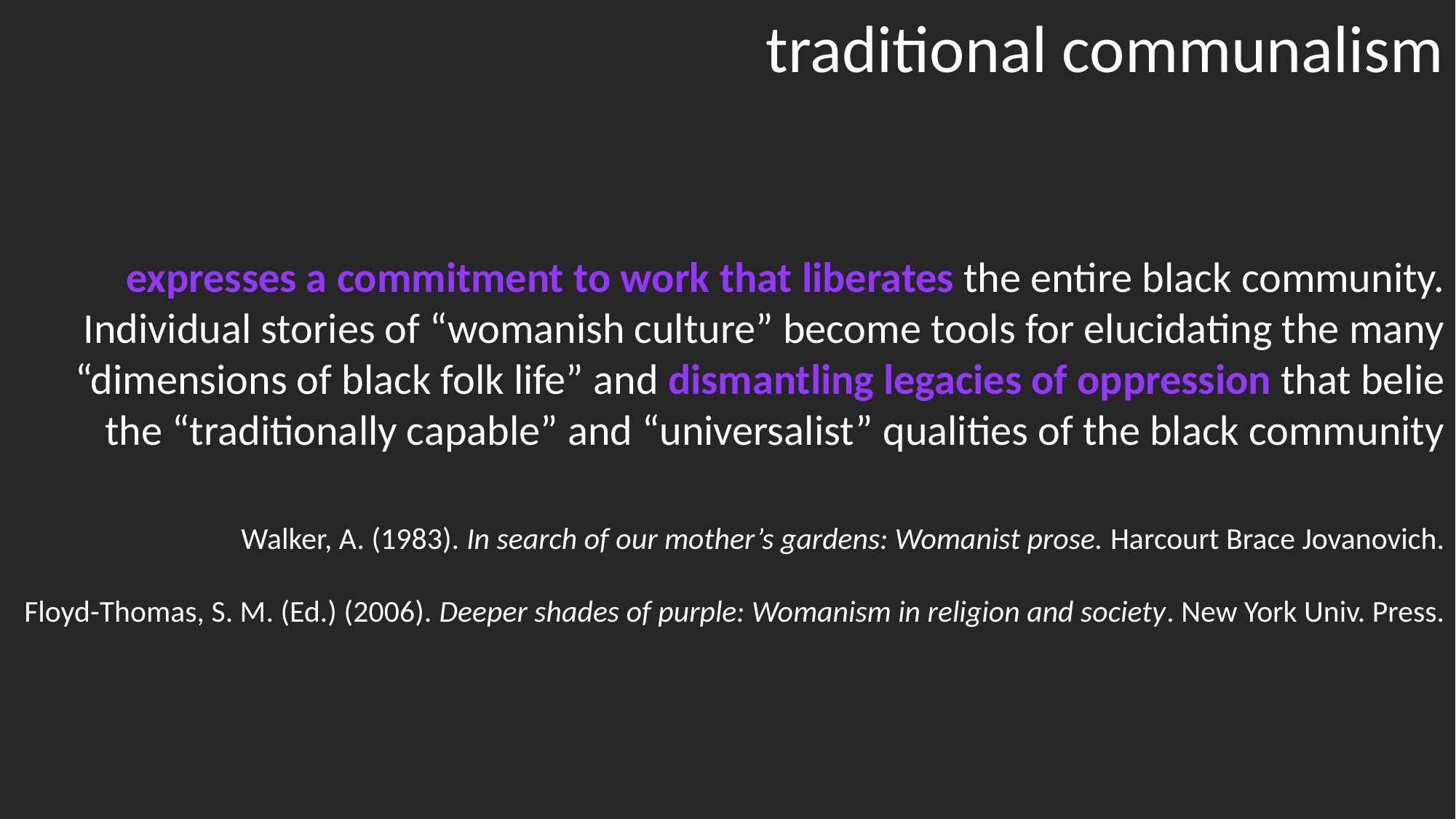

traditional communalism

expresses a commitment to work that liberates the entire black community. Individual stories of “womanish culture” become tools for elucidating the many “dimensions of black folk life” and dismantling legacies of oppression that belie the “traditionally capable” and “universalist” qualities of the black community

Walker, A. (1983). In search of our mother’s gardens: Womanist prose. Harcourt Brace Jovanovich.

Floyd-Thomas, S. M. (Ed.) (2006). Deeper shades of purple: Womanism in religion and society. New York Univ. Press.